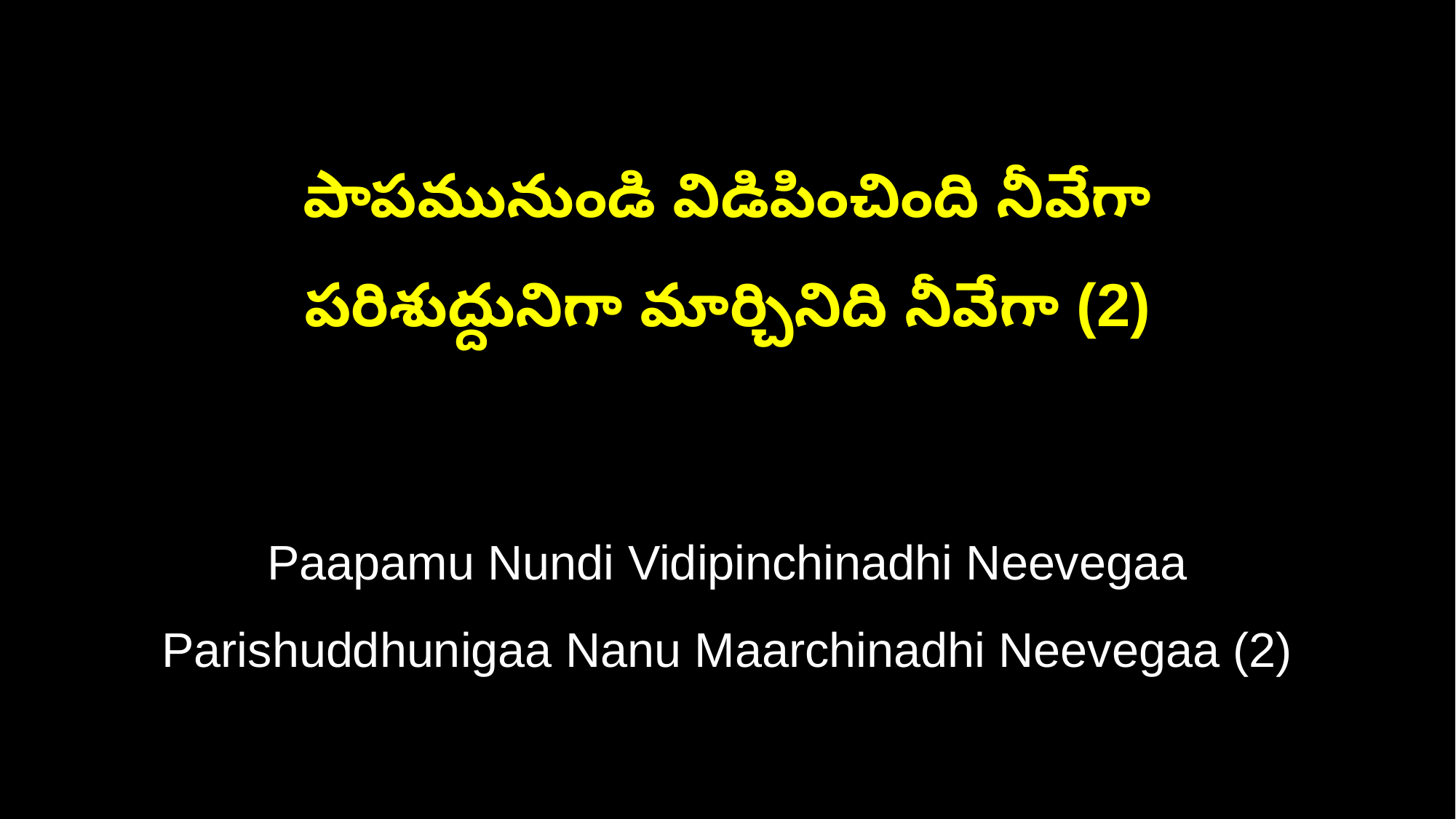

పాపమునుండి విడిపించింది నీవేగా
పరిశుద్దునిగా మార్చినిది నీవేగా (2)
Paapamu Nundi Vidipinchinadhi Neevegaa
Parishuddhunigaa Nanu Maarchinadhi Neevegaa (2)